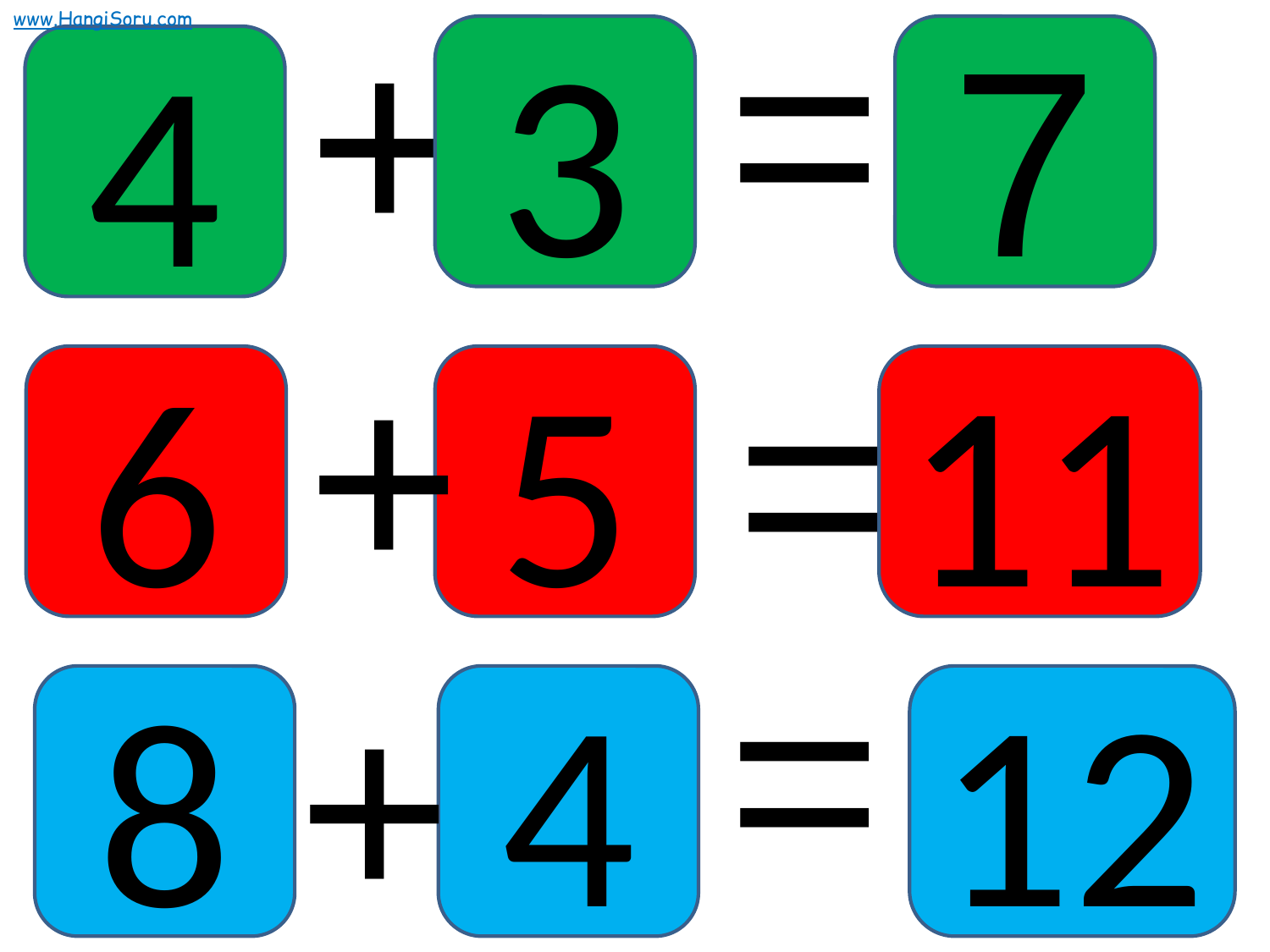

www.HangiSoru.com
3
7
4
=
+
6
5
11
+
=
8
4
12
=
+